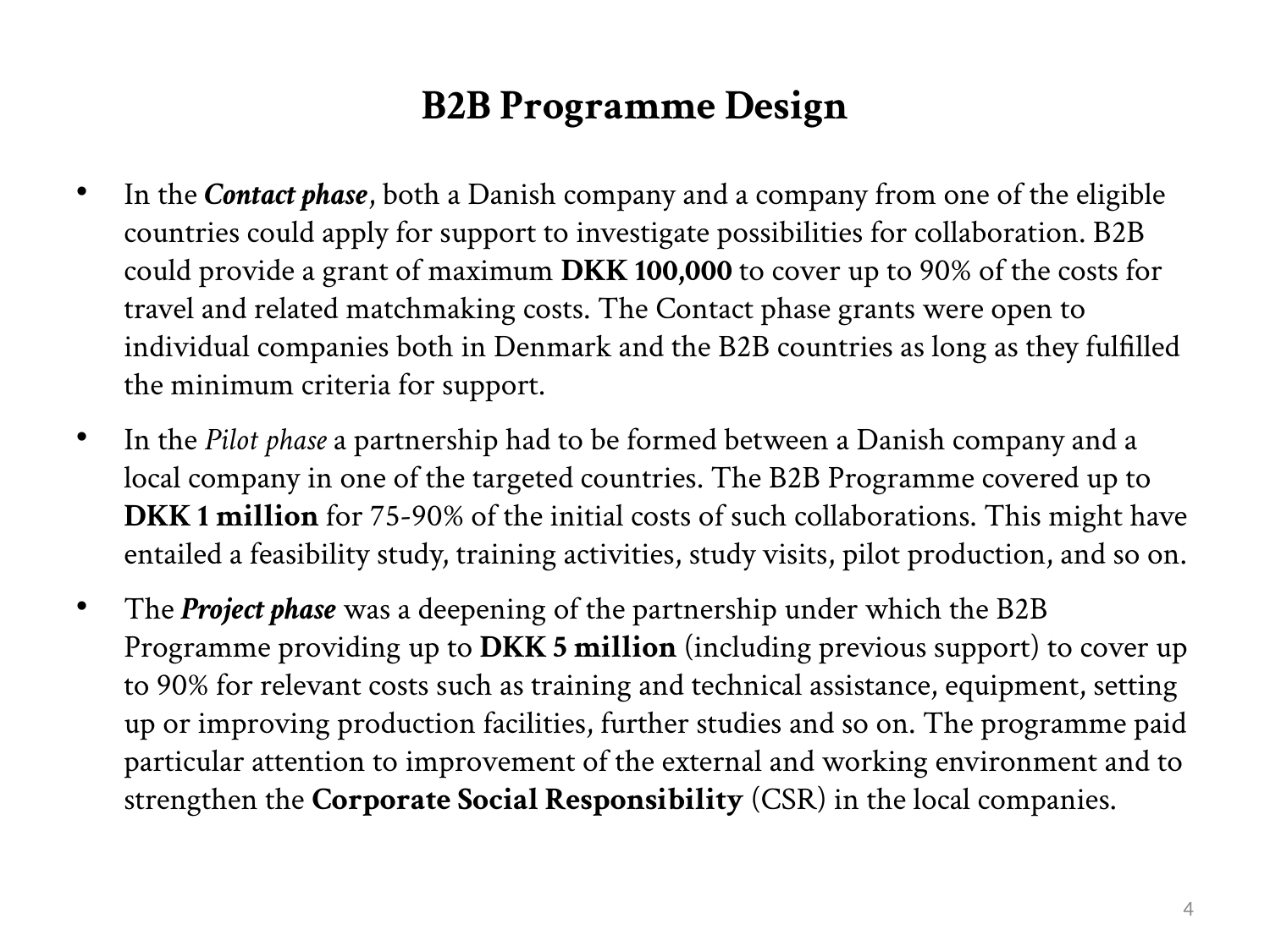

# B2B Programme Design
In the Contact phase, both a Danish company and a company from one of the eligible countries could apply for support to investigate possibilities for collaboration. B2B could provide a grant of maximum DKK 100,000 to cover up to 90% of the costs for travel and related matchmaking costs. The Contact phase grants were open to individual companies both in Denmark and the B2B countries as long as they fulfilled the minimum criteria for support.
In the Pilot phase a partnership had to be formed between a Danish company and a local company in one of the targeted countries. The B2B Programme covered up to DKK 1 million for 75-90% of the initial costs of such collaborations. This might have entailed a feasibility study, training activities, study visits, pilot production, and so on.
The Project phase was a deepening of the partnership under which the B2B Programme providing up to DKK 5 million (including previous support) to cover up to 90% for relevant costs such as training and technical assistance, equipment, setting up or improving production facilities, further studies and so on. The programme paid particular attention to improvement of the external and working environment and to strengthen the Corporate Social Responsibility (CSR) in the local companies.
4